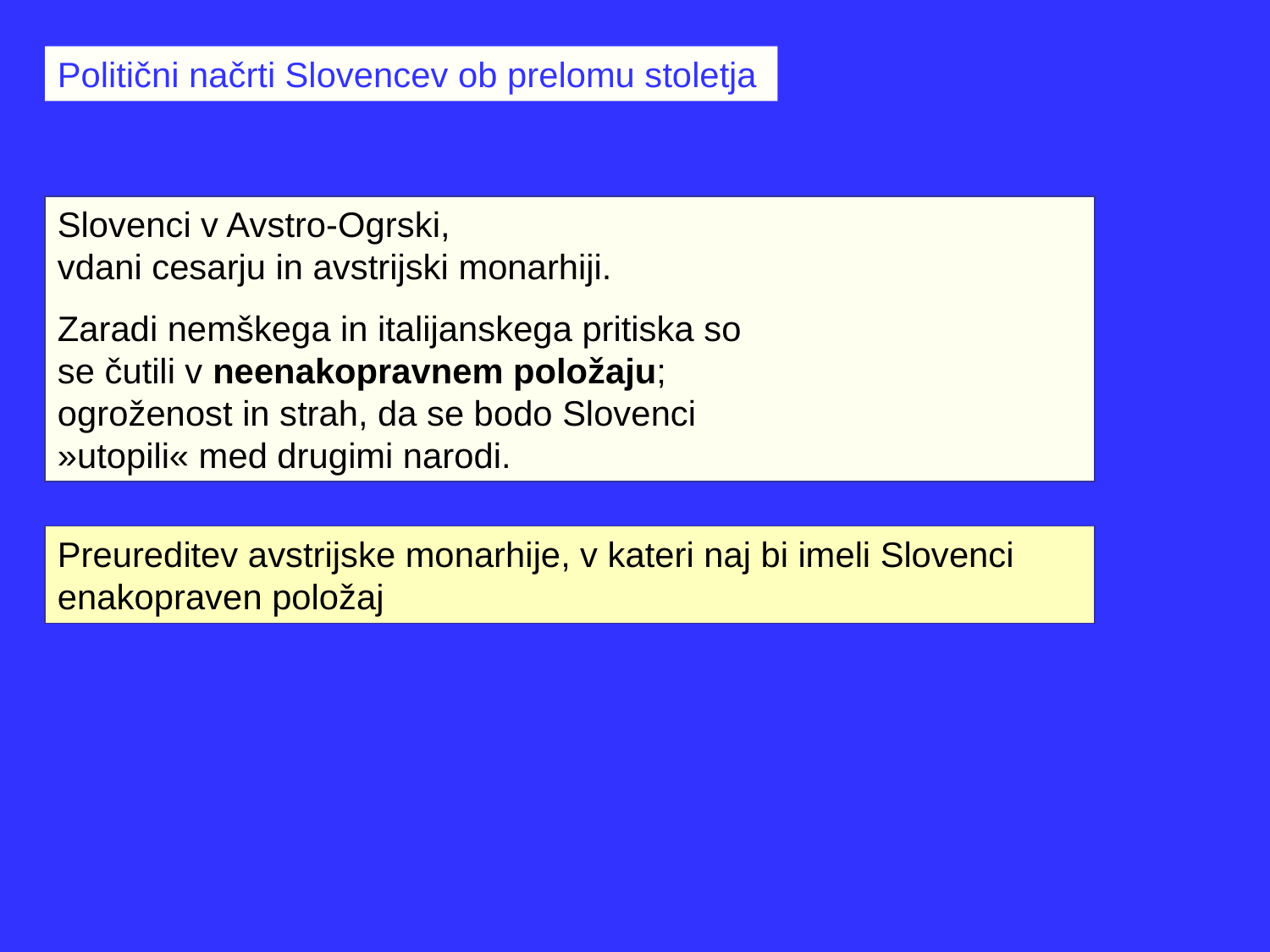

Politični načrti Slovencev ob prelomu stoletja
Slovenci v Avstro-Ogrski,
vdani cesarju in avstrijski monarhiji.

Zaradi nemškega in italijanskega pritiska so
se čutili v neenakopravnem položaju;
ogroženost in strah, da se bodo Slovenci
»utopili« med drugimi narodi.
Preureditev avstrijske monarhije, v kateri naj bi imeli Slovenci enakopraven položaj